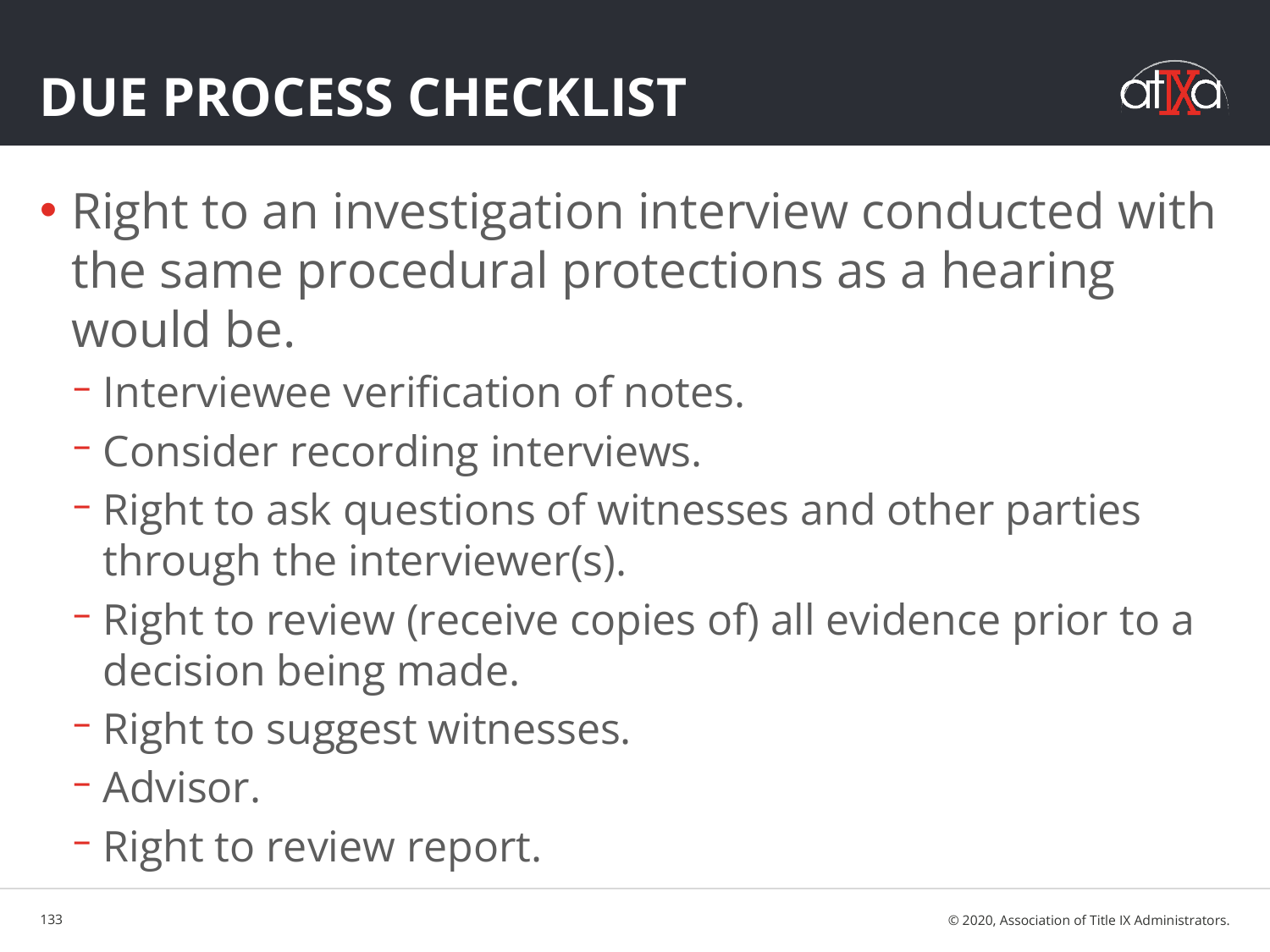

# Due Process Checklist
Right to an investigation interview conducted with the same procedural protections as a hearing would be.
Interviewee verification of notes.
Consider recording interviews.
Right to ask questions of witnesses and other parties through the interviewer(s).
Right to review (receive copies of) all evidence prior to a decision being made.
Right to suggest witnesses.
Advisor.
Right to review report.